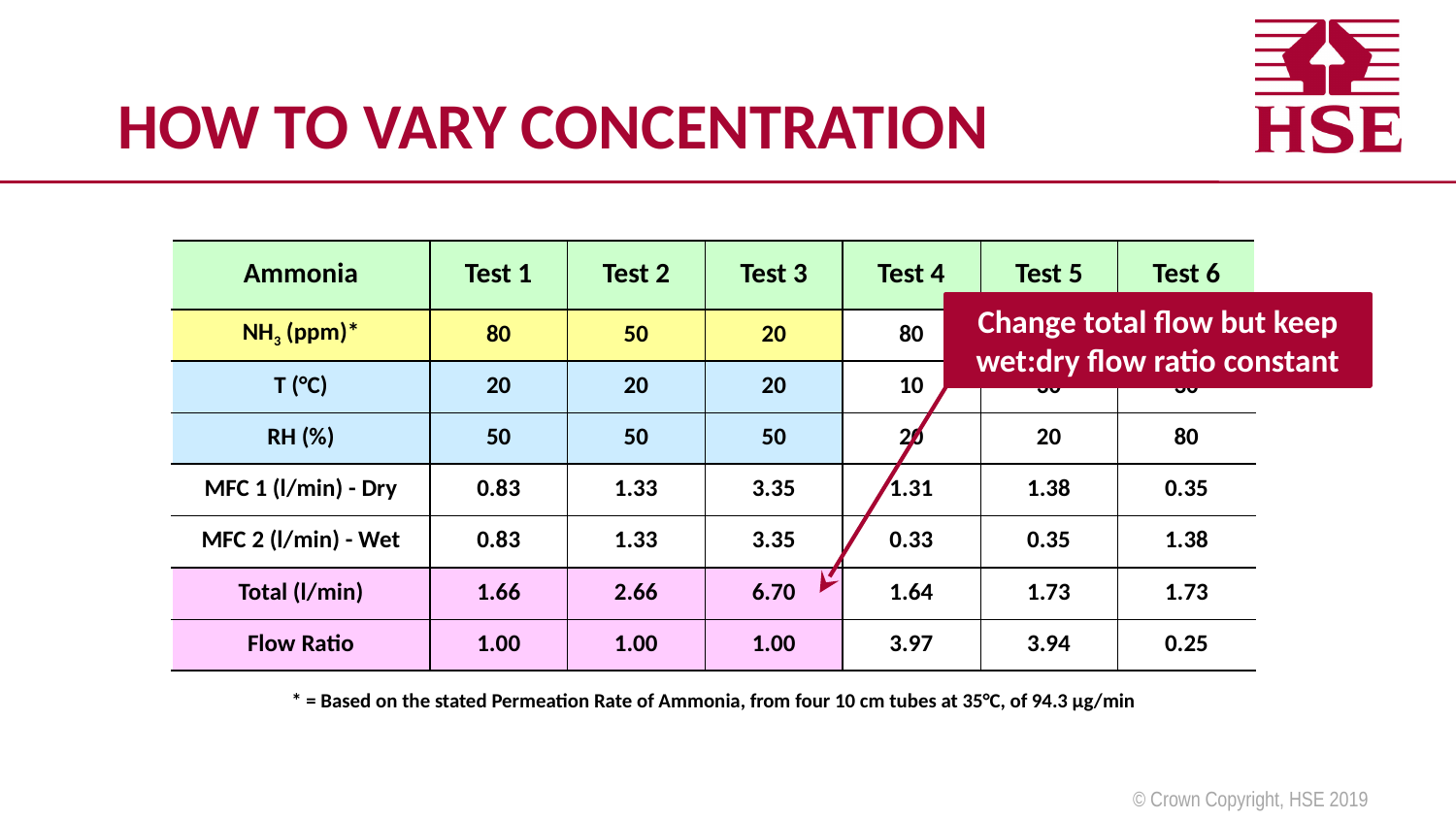

# How to Vary Concentration
| Ammonia | Test 1 | Test 2 | Test 3 | Test 4 | Test 5 | Test 6 |
| --- | --- | --- | --- | --- | --- | --- |
| NH3 (ppm)\* | 80 | 50 | 20 | 80 | 80 | 80 |
| T (°C) | 20 | 20 | 20 | 10 | 30 | 30 |
| RH (%) | 50 | 50 | 50 | 20 | 20 | 80 |
| MFC 1 (l/min) - Dry | 0.83 | 1.33 | 3.35 | 1.31 | 1.38 | 0.35 |
| MFC 2 (l/min) - Wet | 0.83 | 1.33 | 3.35 | 0.33 | 0.35 | 1.38 |
| Total (l/min) | 1.66 | 2.66 | 6.70 | 1.64 | 1.73 | 1.73 |
| Flow Ratio | 1.00 | 1.00 | 1.00 | 3.97 | 3.94 | 0.25 |
| \* = Based on the stated Permeation Rate of Ammonia, from four 10 cm tubes at 35°C, of 94.3 µg/min |  |  |  |  |  |  |
Change total flow but keep wet:dry flow ratio constant